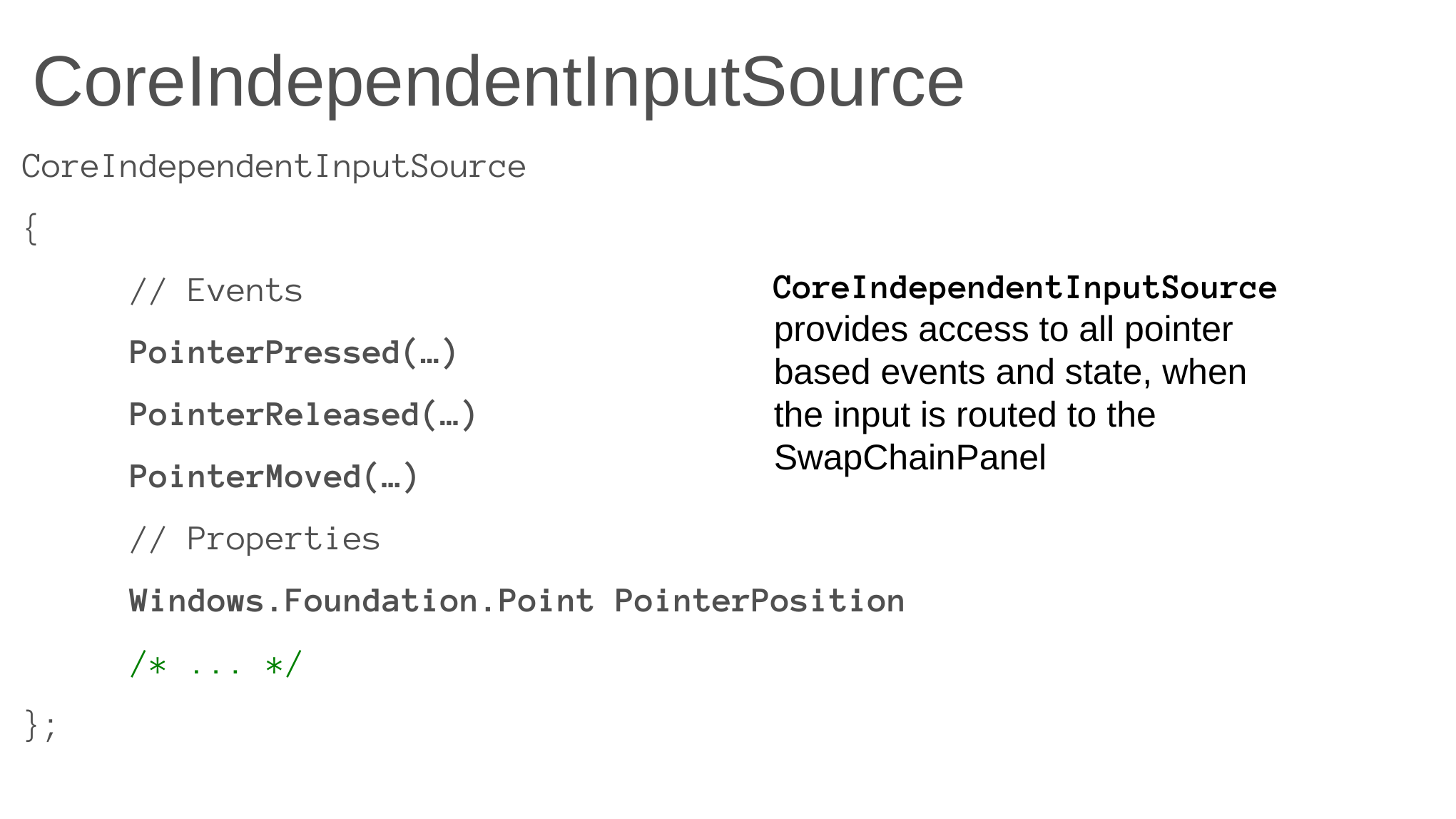

# CoreIndependentInputSource
CoreIndependentInputSource
{
	// Events
	PointerPressed(…)
	PointerReleased(…)
	PointerMoved(…)
	// Properties
	Windows.Foundation.Point PointerPosition
	/* ... */
};
CoreIndependentInputSource provides access to all pointer based events and state, when the input is routed to the SwapChainPanel